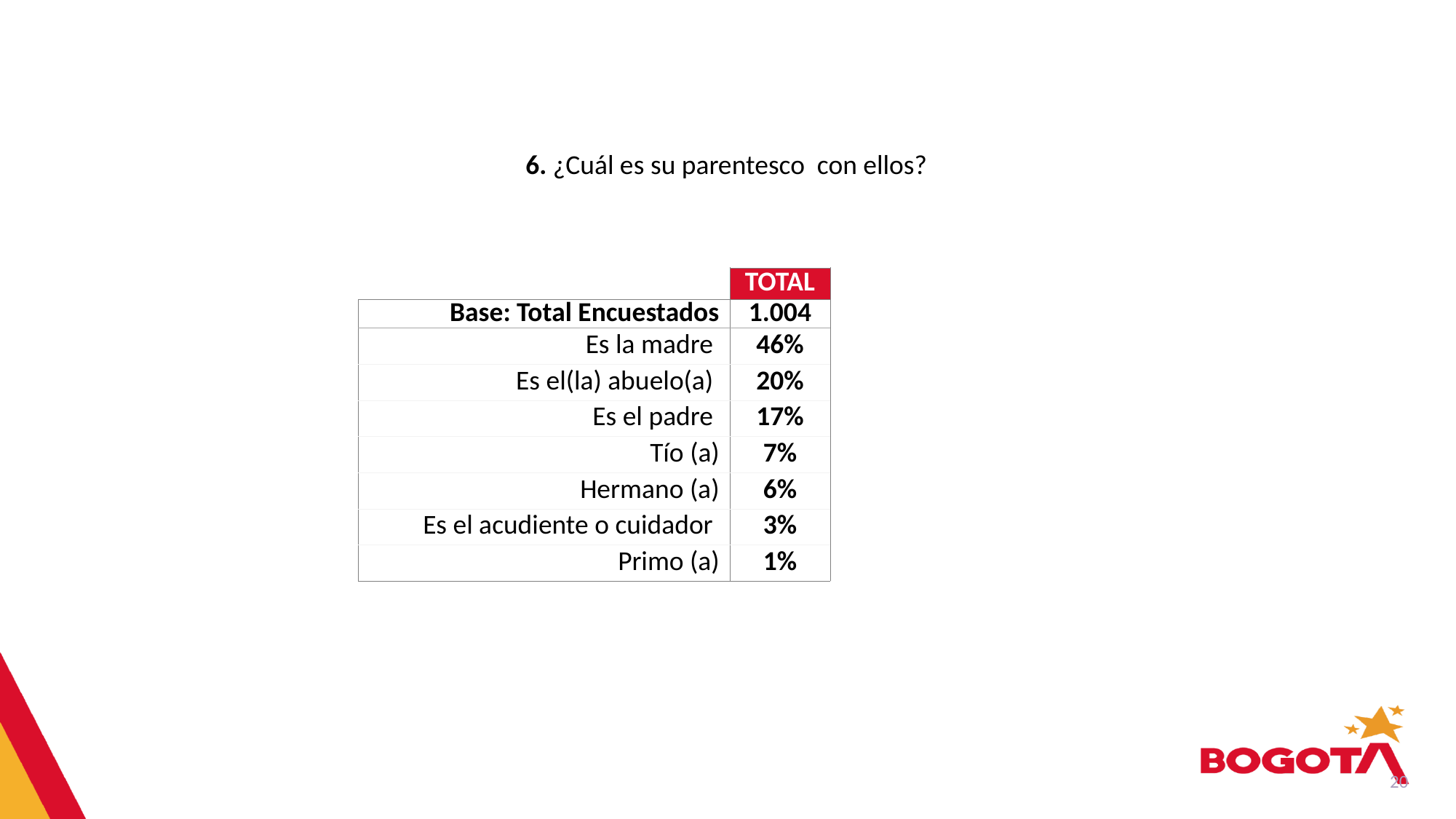

6. ¿Cuál es su parentesco  con ellos?
|  |  | TOTAL |
| --- | --- | --- |
| Base: Total Encuestados |  | 1.004 |
| Es la madre |  | 46% |
| Es el(la) abuelo(a) |  | 20% |
| Es el padre |  | 17% |
| Tío (a) |  | 7% |
| Hermano (a) |  | 6% |
| Es el acudiente o cuidador |  | 3% |
| Primo (a) |  | 1% |
20